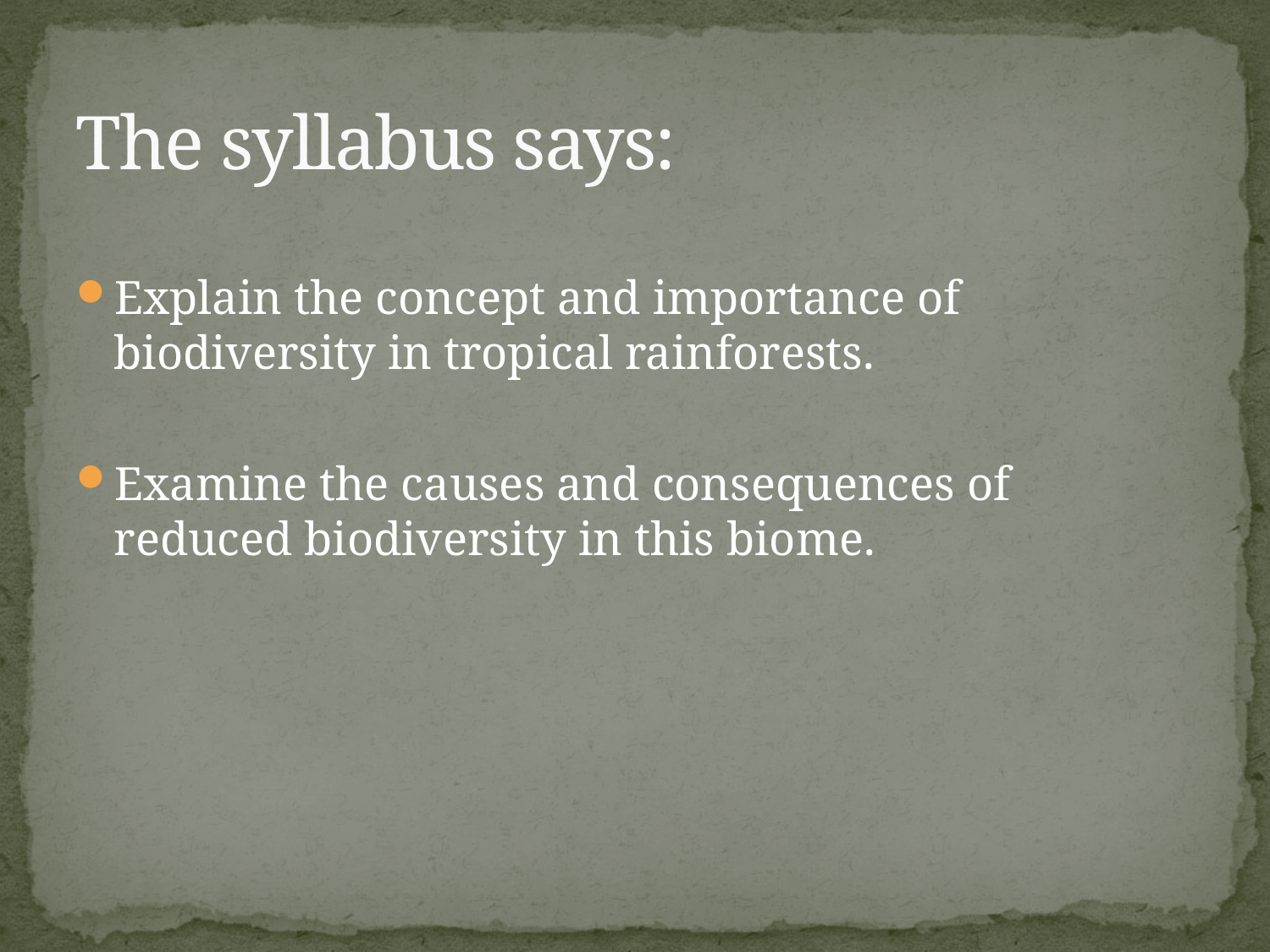

# The syllabus says:
Explain the concept and importance of biodiversity in tropical rainforests.

Examine the causes and consequences of reduced biodiversity in this biome.